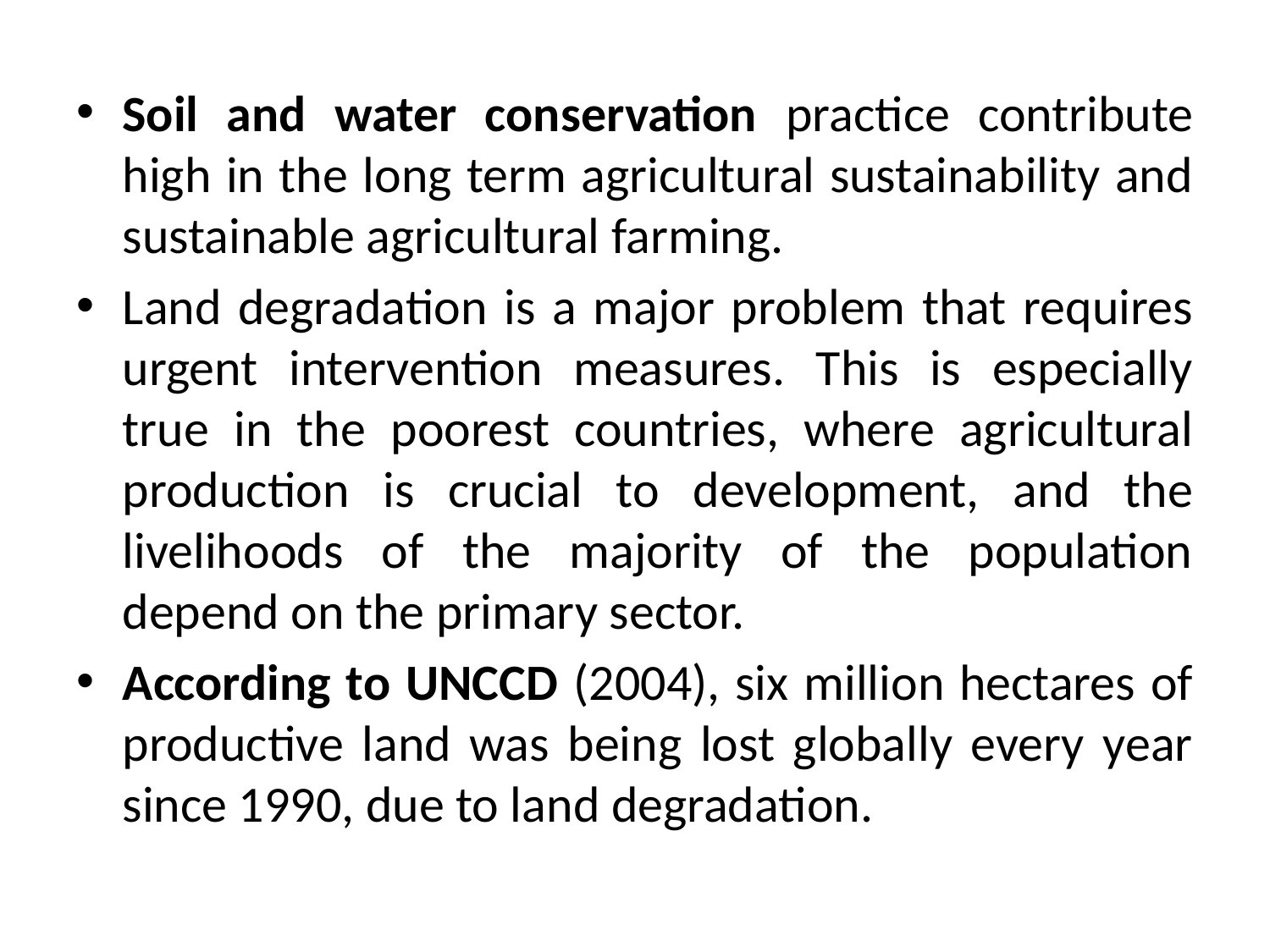

Soil and water conservation practice contribute high in the long term agricultural sustainability and sustainable agricultural farming.
Land degradation is a major problem that requires urgent intervention measures. This is especially true in the poorest countries, where agricultural production is crucial to development, and the livelihoods of the majority of the population depend on the primary sector.
According to UNCCD (2004), six million hectares of productive land was being lost globally every year since 1990, due to land degradation.